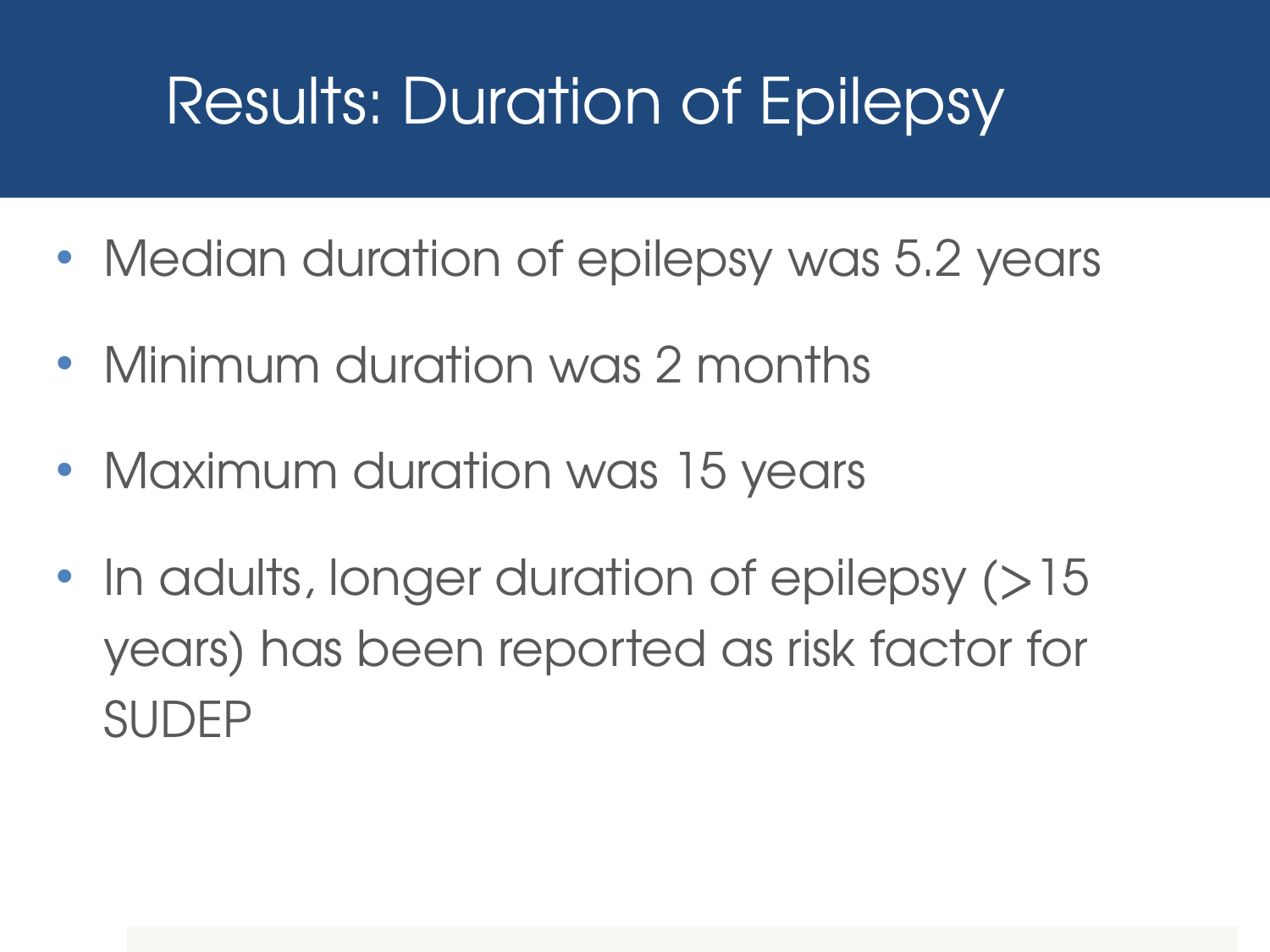

# Results: Duration of Epilepsy
Median duration of epilepsy was 5.2 years
Minimum duration was 2 months
Maximum duration was 15 years
In adults, longer duration of epilepsy (>15 years) has been reported as risk factor for SUDEP